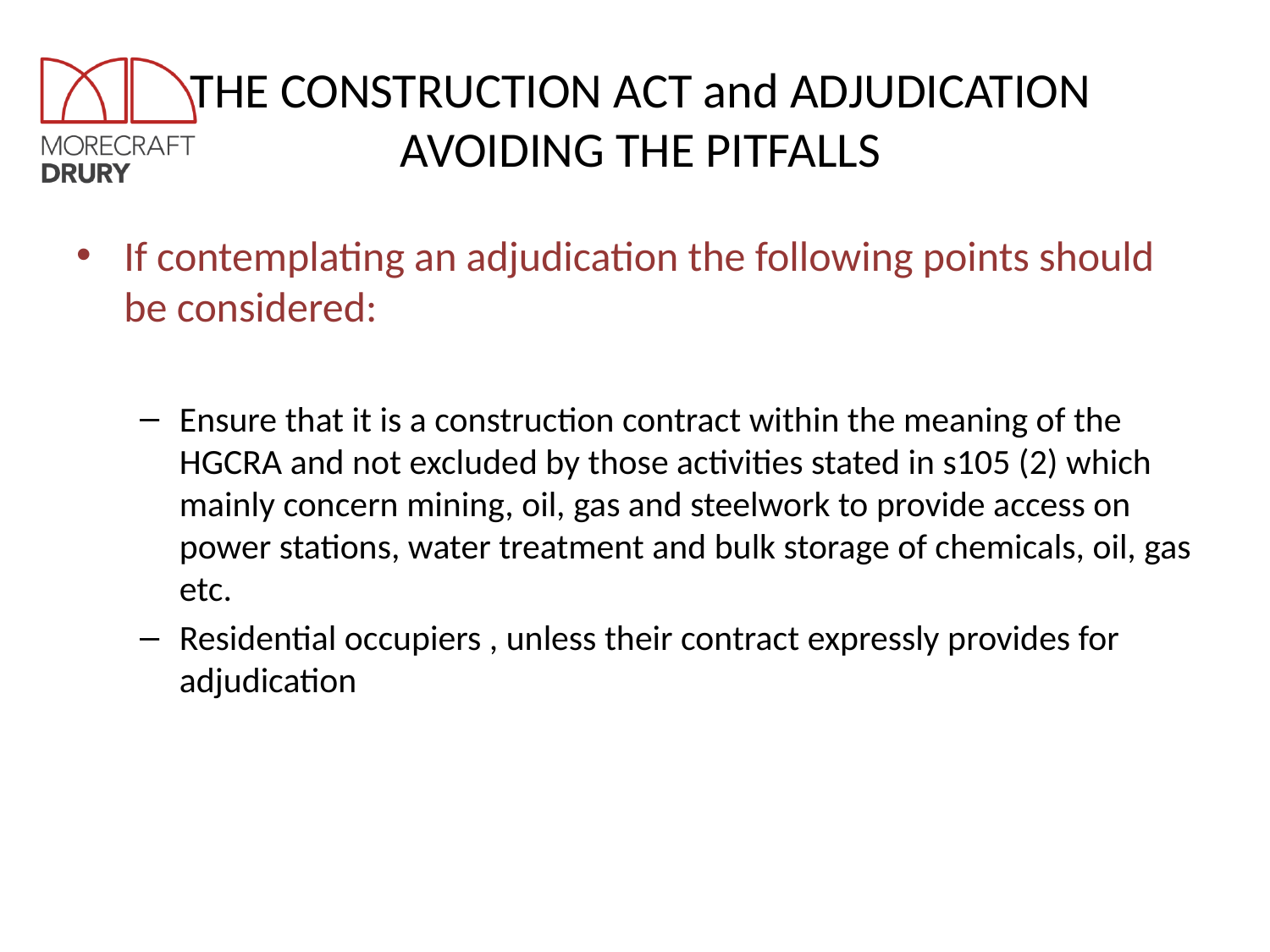

# THE CONSTRUCTION ACT and ADJUDICATION AVOIDING THE PITFALLS
If contemplating an adjudication the following points should be considered:

Ensure that it is a construction contract within the meaning of the HGCRA and not excluded by those activities stated in s105 (2) which mainly concern mining, oil, gas and steelwork to provide access on power stations, water treatment and bulk storage of chemicals, oil, gas etc.
Residential occupiers , unless their contract expressly provides for adjudication